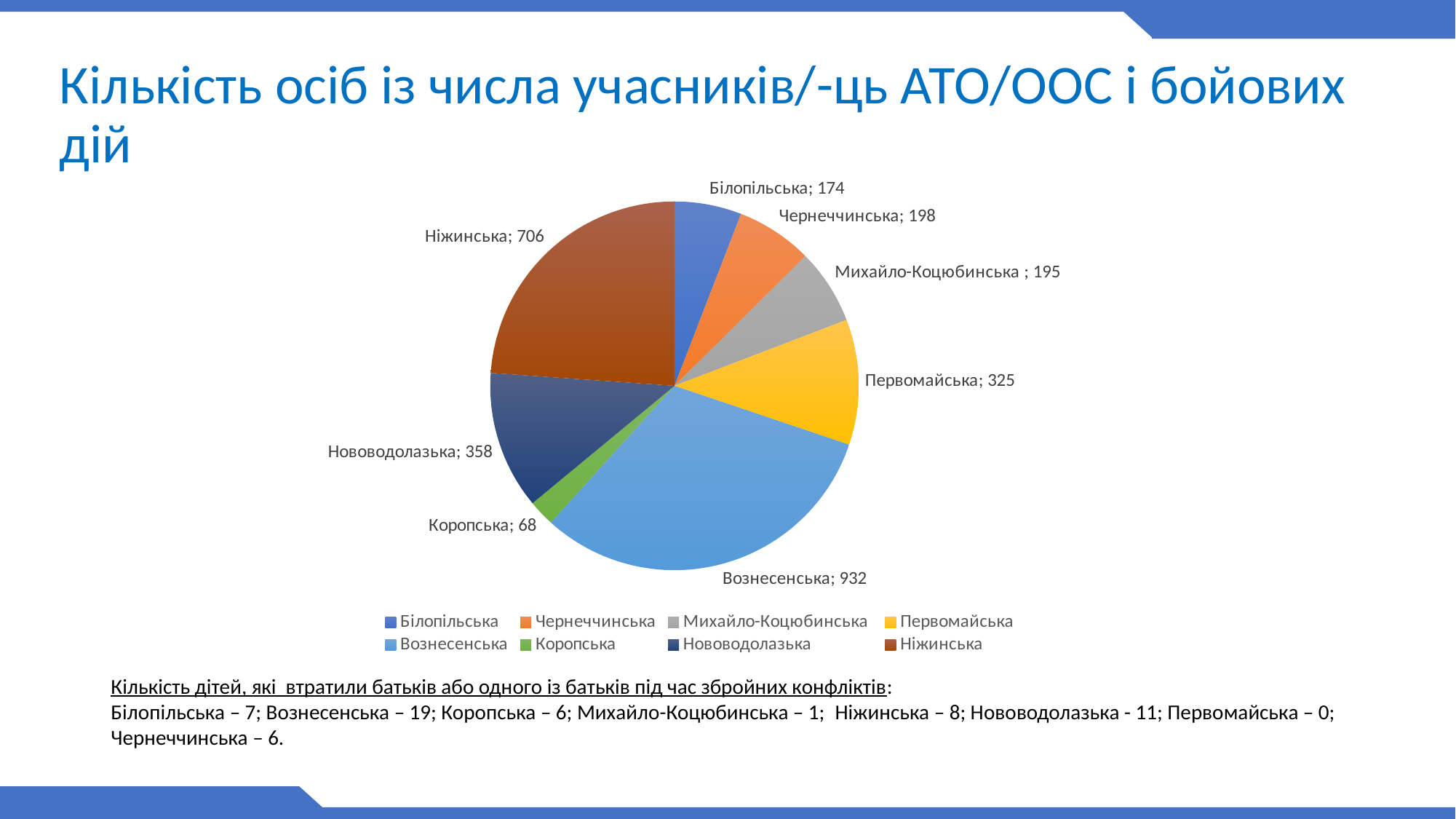

# Кількість осіб із числа учасників/-ць АТО/ООС і бойових дій

### Chart

| Category | Sales |
|---|---|
| Білопільська | 174.0 |
| Чернеччинська | 198.0 |
| Михайло-Коцюбинська  | 195.0 |
| Первомайська | 325.0 |
| Вознесенська | 932.0 |
| Коропська | 68.0 |
| Нововодолазька | 358.0 |
| Ніжинська | 706.0 |
Кількість дітей, які  втратили батьків або одного із батьків під час збройних конфліктів:
Білопільська – 7; Вознесенська – 19; Коропська – 6; Михайло-Коцюбинська – 1;  Ніжинська – 8; Нововодолазька - 11; Первомайська – 0; Чернеччинська – 6.